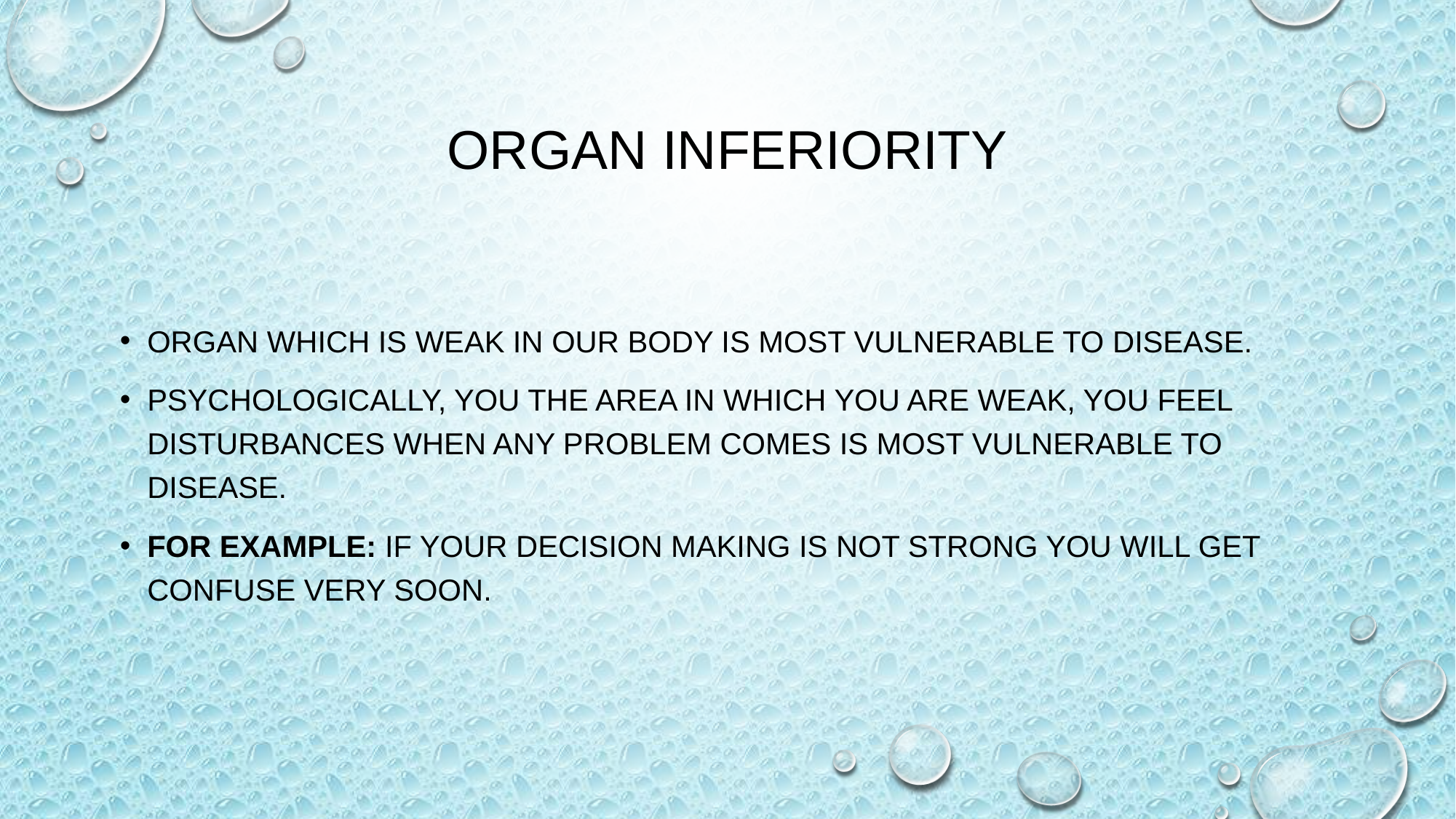

# Organ inferiority
Organ which is weak in our body is most vulnerable to disease.
Psychologically, you the area in which you are weak, you feel disturbances when any problem comes is most vulnerable to disease.
For example: if your decision making is not strong you will get confuse very soon.